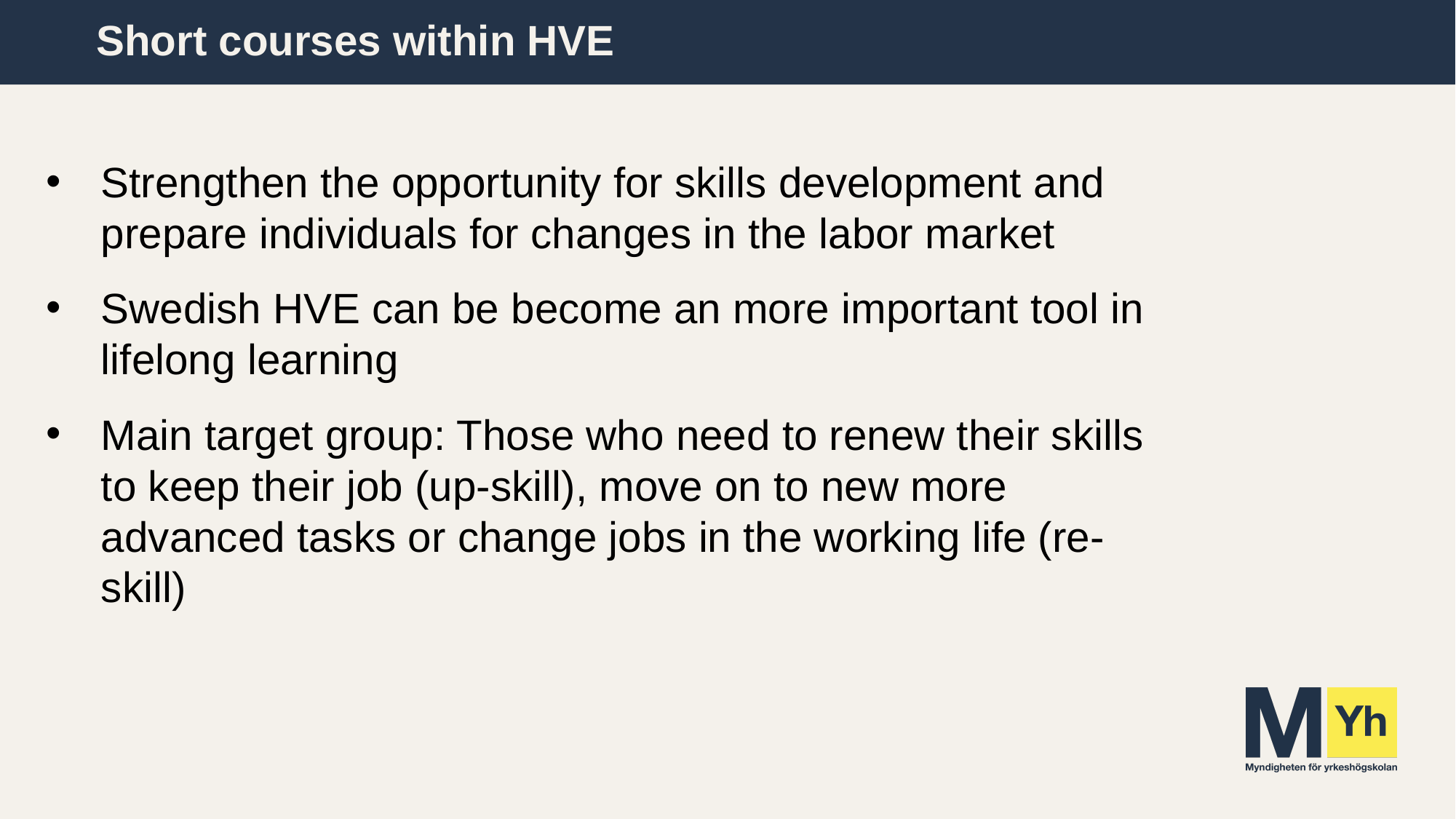

# Short courses within HVE
Strengthen the opportunity for skills development and prepare individuals for changes in the labor market
Swedish HVE can be become an more important tool in lifelong learning
Main target group: Those who need to renew their skills to keep their job (up-skill), move on to new more advanced tasks or change jobs in the working life (re-skill)